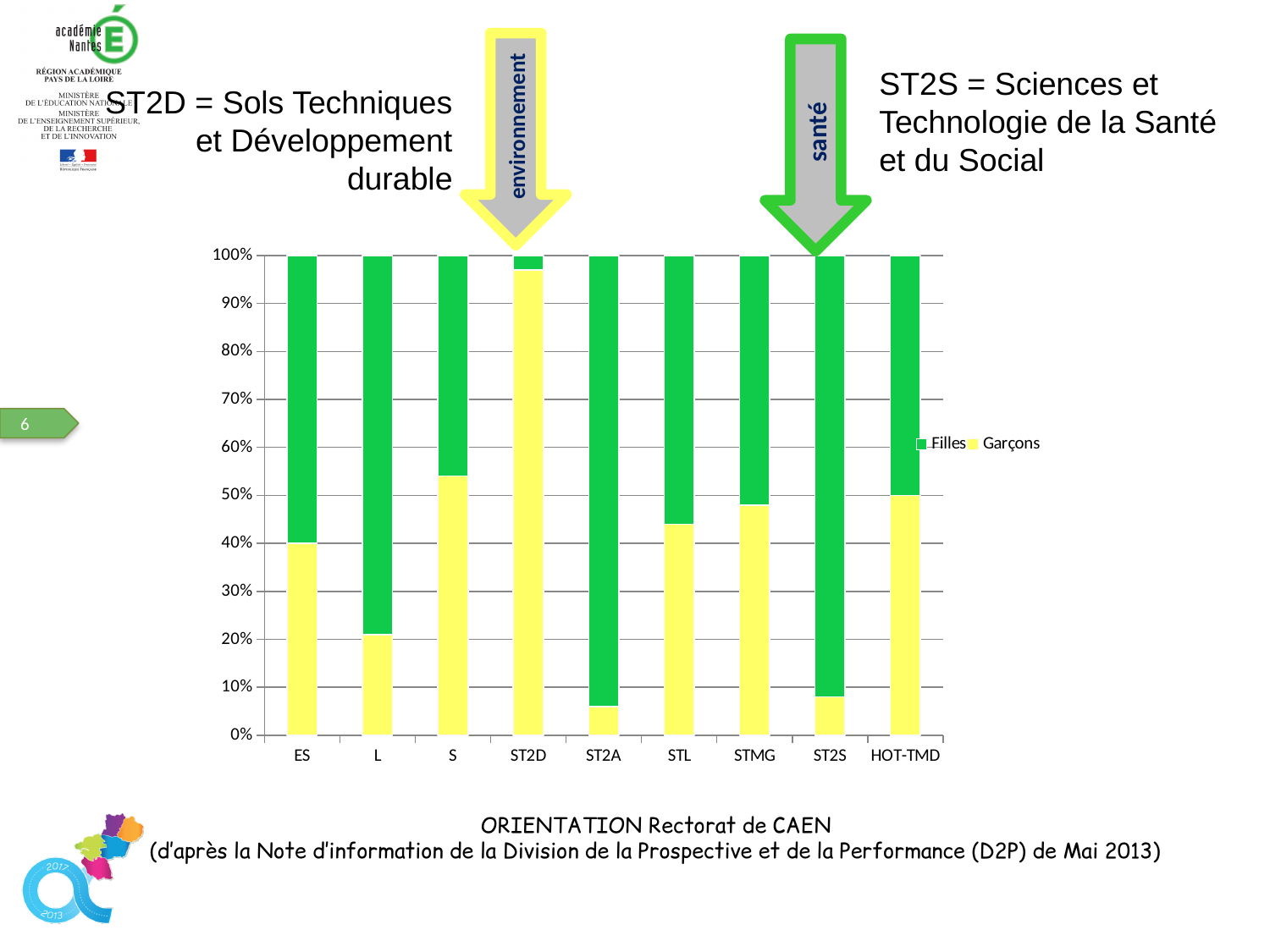

environnement
santé
ST2S = Sciences et Technologie de la Santé et du Social
ST2D = Sols Techniques et Développement durable

### Chart

| Category | Garçons | Filles |
|---|---|---|
| ES | 40.0 | 60.0 |
| L | 21.0 | 79.0 |
| S | 54.0 | 46.0 |
| ST2D | 97.0 | 3.0 |
| ST2A | 6.0 | 94.0 |
| STL | 44.0 | 56.0 |
| STMG | 48.0 | 52.0 |
| ST2S | 8.0 | 92.0 |
| HOT-TMD | 50.0 | 50.0 |
ORIENTATION Rectorat de CAEN
(d’après la Note d’information de la Division de la Prospective et de la Performance (D2P) de Mai 2013)